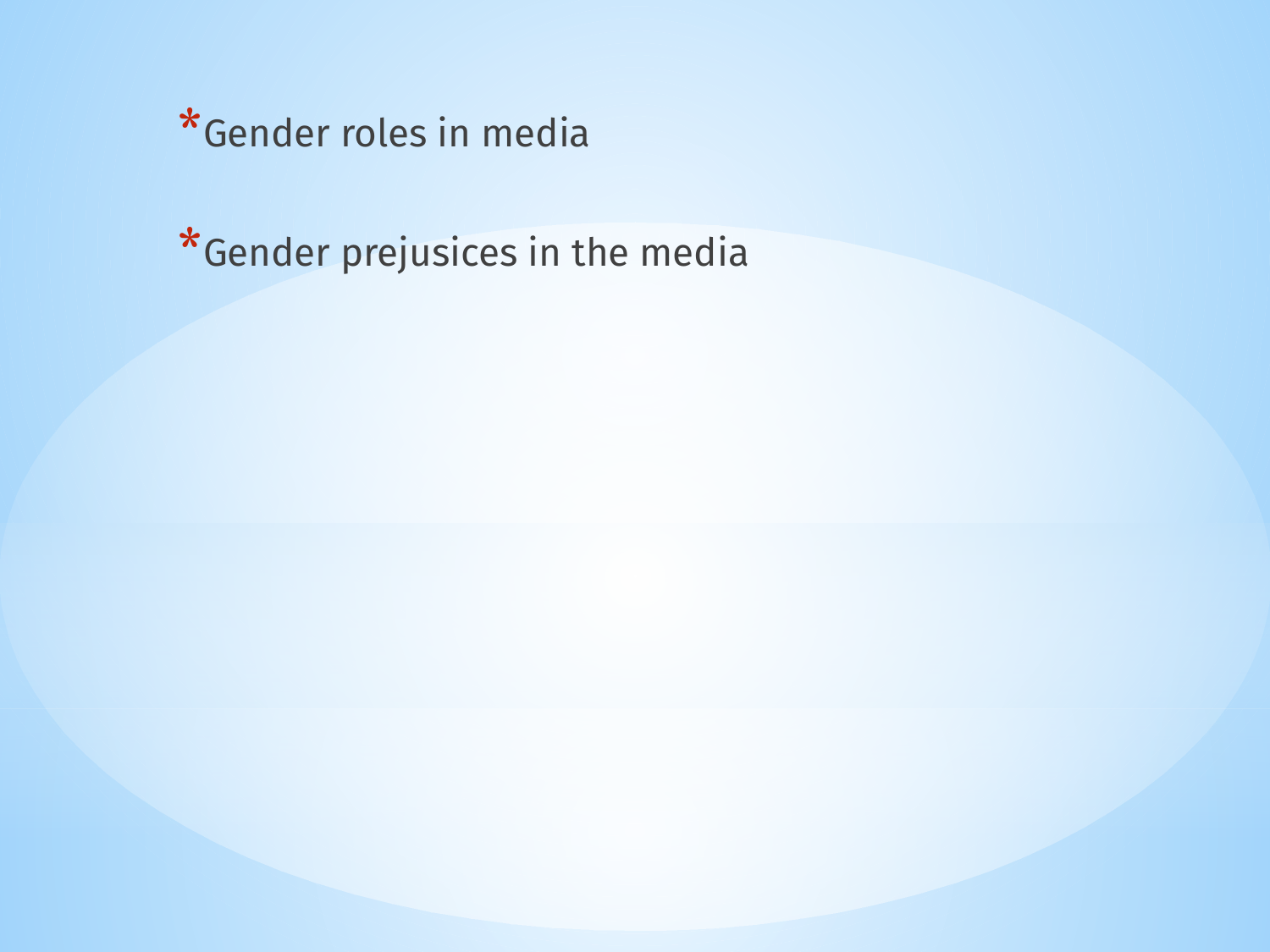

Gender roles in media

Gender prejusices in the media
#